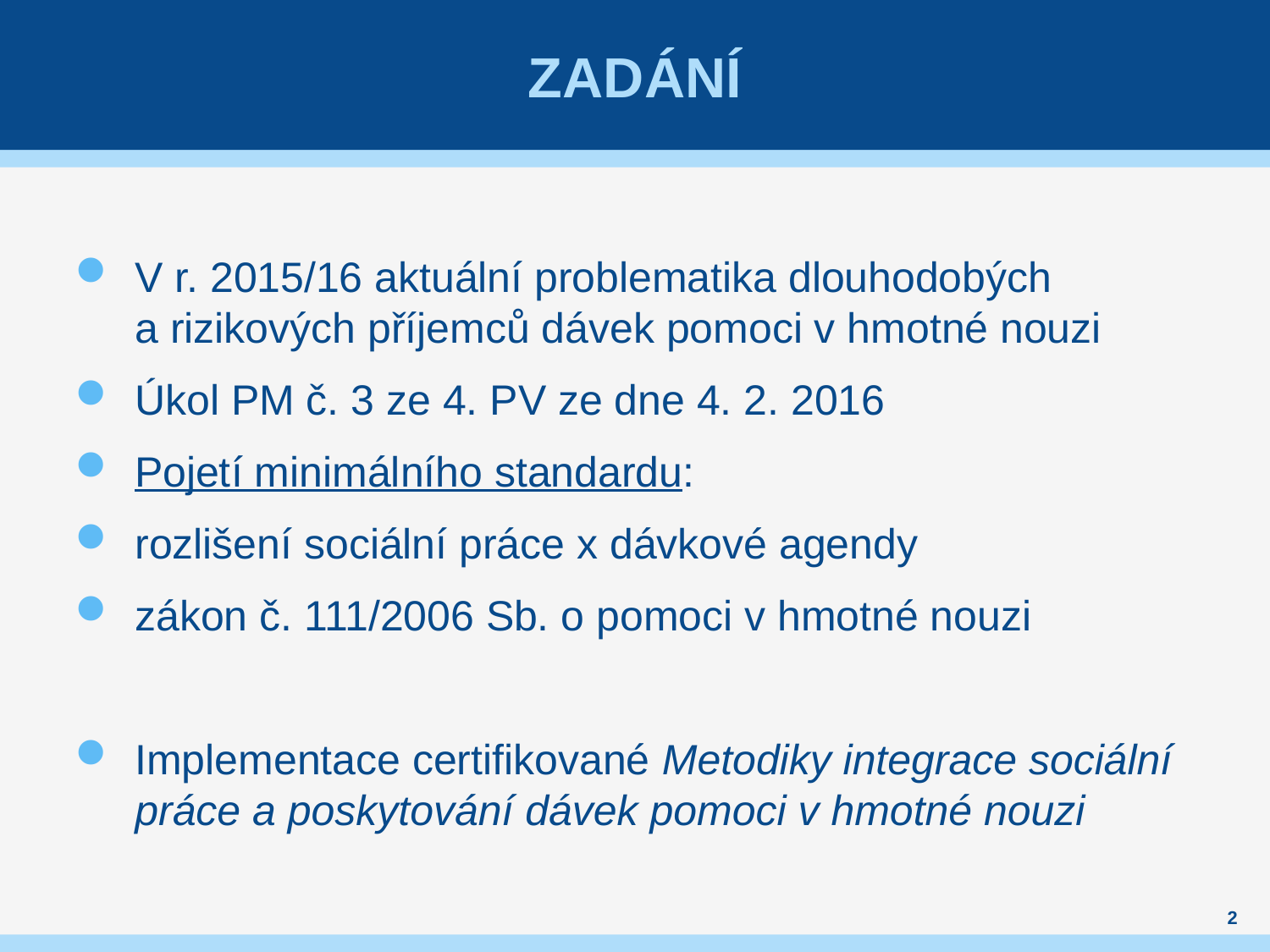

# Zadání
V r. 2015/16 aktuální problematika dlouhodobých
a rizikových příjemců dávek pomoci v hmotné nouzi
Úkol PM č. 3 ze 4. PV ze dne 4. 2. 2016
Pojetí minimálního standardu:
rozlišení sociální práce x dávkové agendy
zákon č. 111/2006 Sb. o pomoci v hmotné nouzi

Implementace certifikované Metodiky integrace sociální práce a poskytování dávek pomoci v hmotné nouzi
2